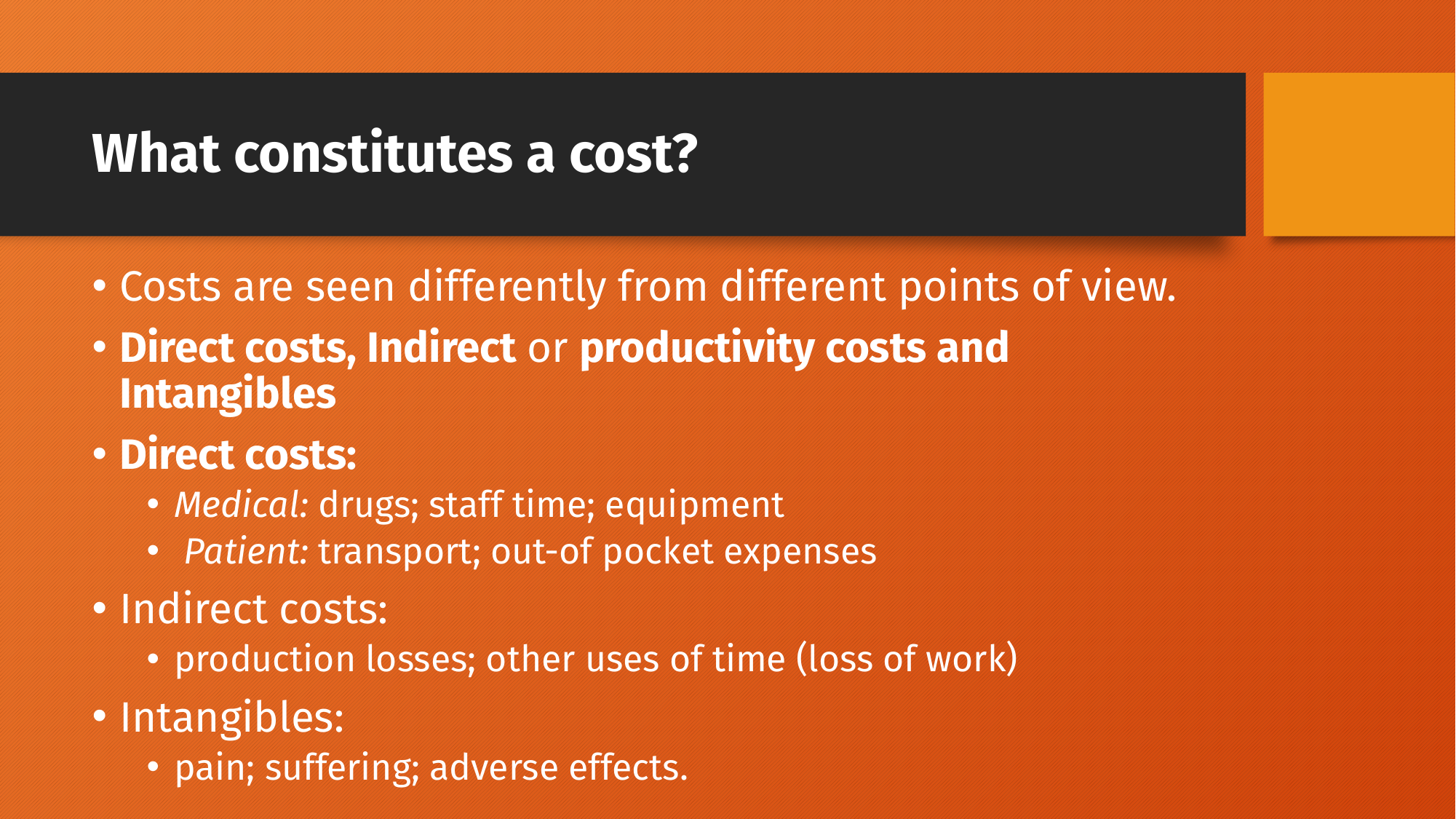

# What constitutes a cost?
Costs are seen differently from different points of view.
Direct costs, Indirect or productivity costs and Intangibles
Direct costs:
Medical: drugs; staff time; equipment
 Patient: transport; out-of pocket expenses
Indirect costs:
production losses; other uses of time (loss of work)
Intangibles:
pain; suffering; adverse effects.